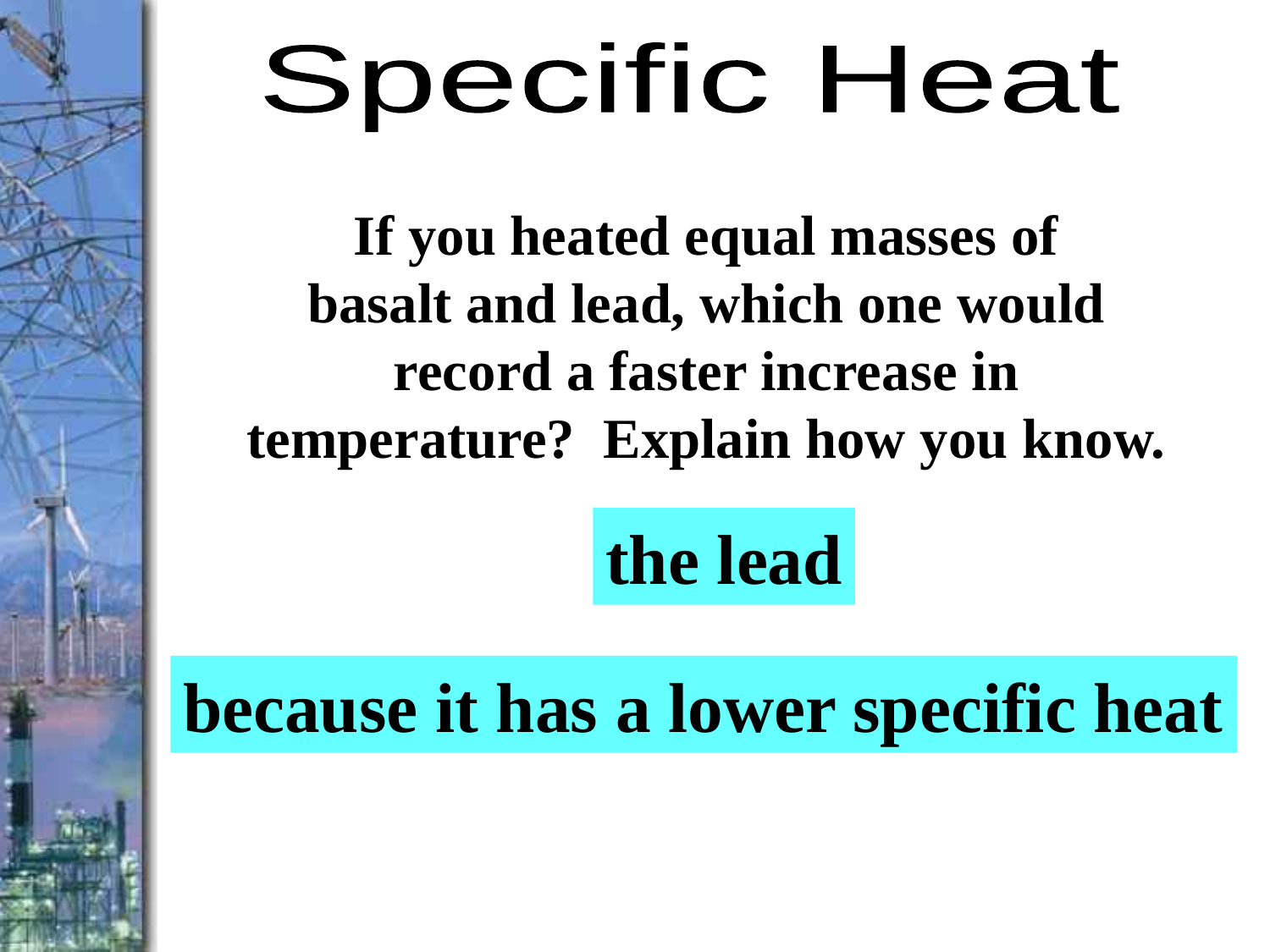

Specific Heat
If you heated equal masses of
basalt and lead, which one would
record a faster increase in
temperature?  Explain how you know.
the lead
because it has a lower specific heat